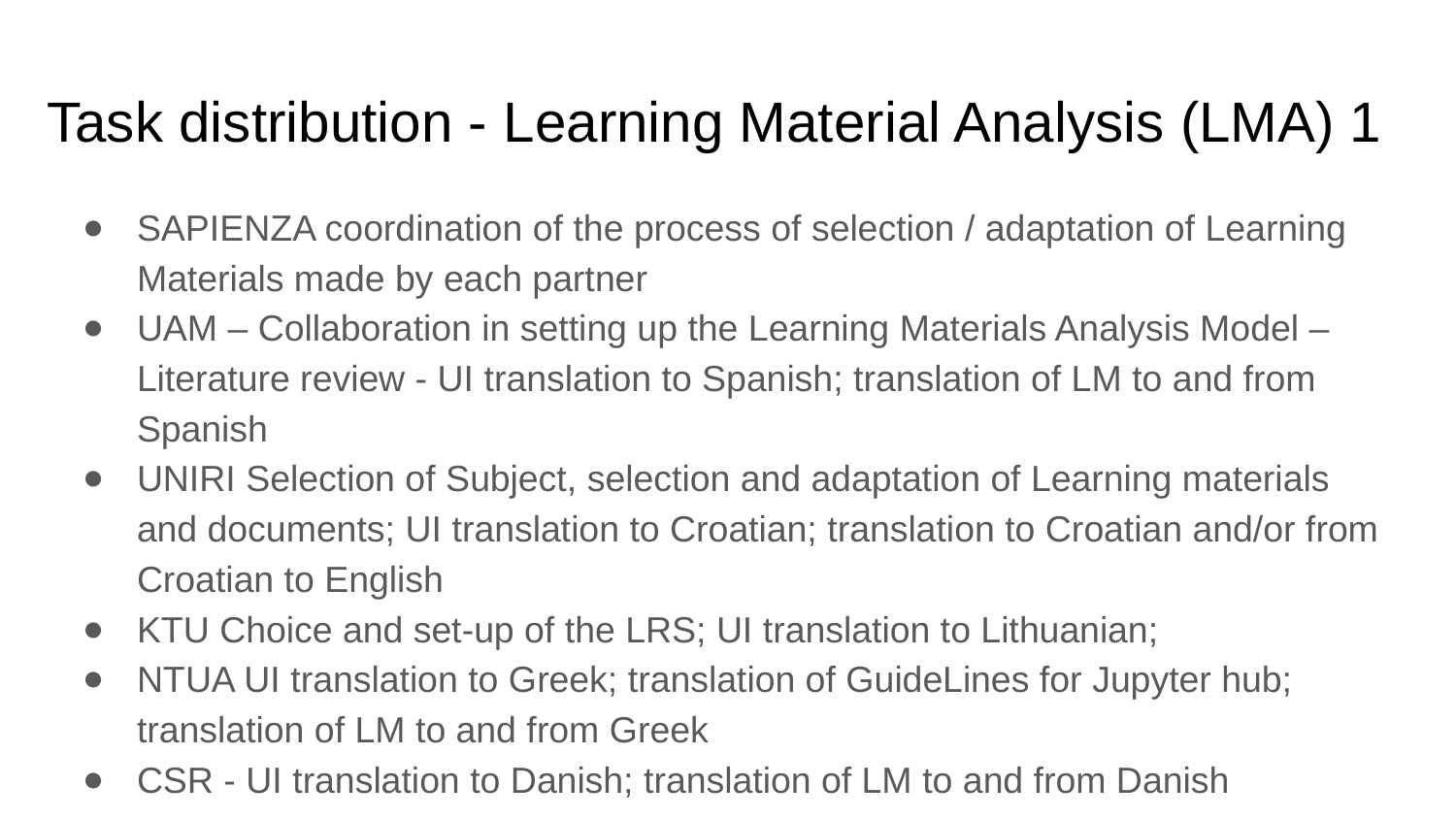

# Task distribution - Learning Material Analysis (LMA) 1
SAPIENZA coordination of the process of selection / adaptation of Learning Materials made by each partner
UAM – Collaboration in setting up the Learning Materials Analysis Model – Literature review - UI translation to Spanish; translation of LM to and from Spanish
UNIRI Selection of Subject, selection and adaptation of Learning materials and documents; UI translation to Croatian; translation to Croatian and/or from Croatian to English
KTU Choice and set-up of the LRS; UI translation to Lithuanian;
NTUA UI translation to Greek; translation of GuideLines for Jupyter hub; translation of LM to and from Greek
CSR - UI translation to Danish; translation of LM to and from Danish